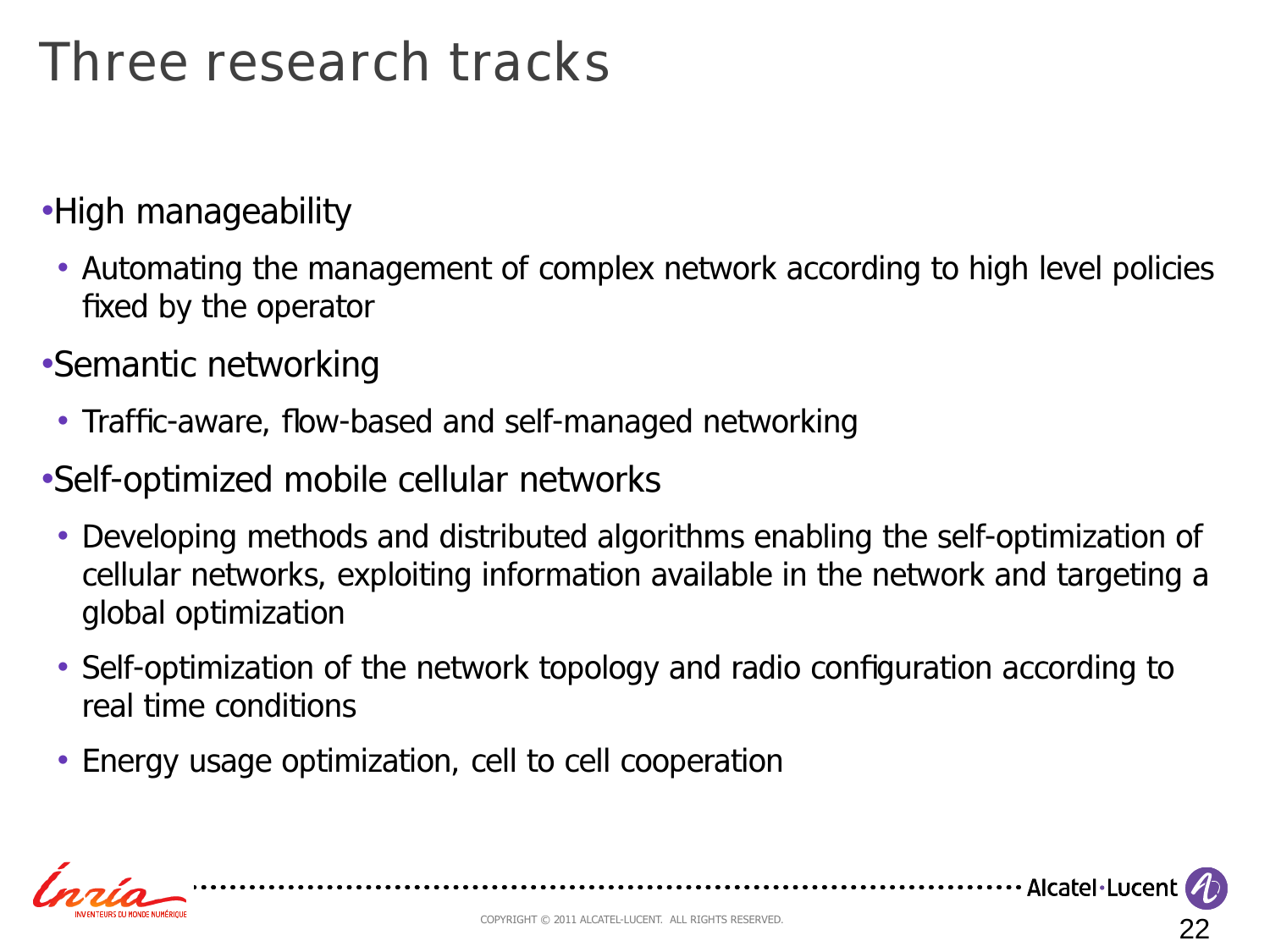

# Three research tracks
High manageability
Automating the management of complex network according to high level policies fixed by the operator
Semantic networking
Traffic-aware, flow-based and self-managed networking
Self-optimized mobile cellular networks
Developing methods and distributed algorithms enabling the self-optimization of cellular networks, exploiting information available in the network and targeting a global optimization
Self-optimization of the network topology and radio configuration according to real time conditions
Energy usage optimization, cell to cell cooperation